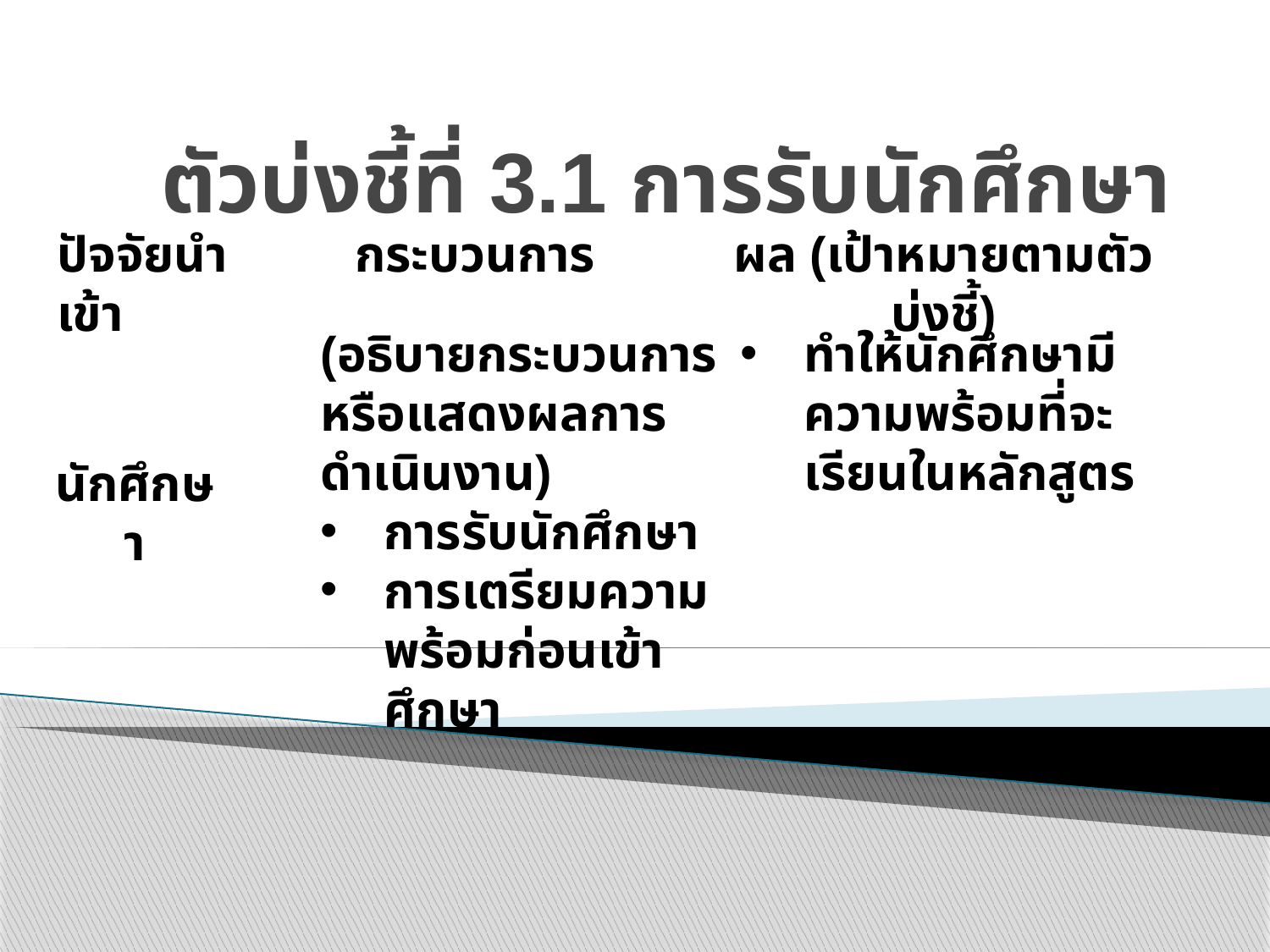

# ตัวบ่งชี้ที่ 3.1 การรับนักศึกษา
ปัจจัยนำเข้า
กระบวนการ
ผล (เป้าหมายตามตัวบ่งชี้)
(อธิบายกระบวนการหรือแสดงผลการดำเนินงาน)
การรับนักศึกษา
การเตรียมความพร้อมก่อนเข้าศึกษา
ทำให้นักศึกษามีความพร้อมที่จะเรียนในหลักสูตร
นักศึกษา